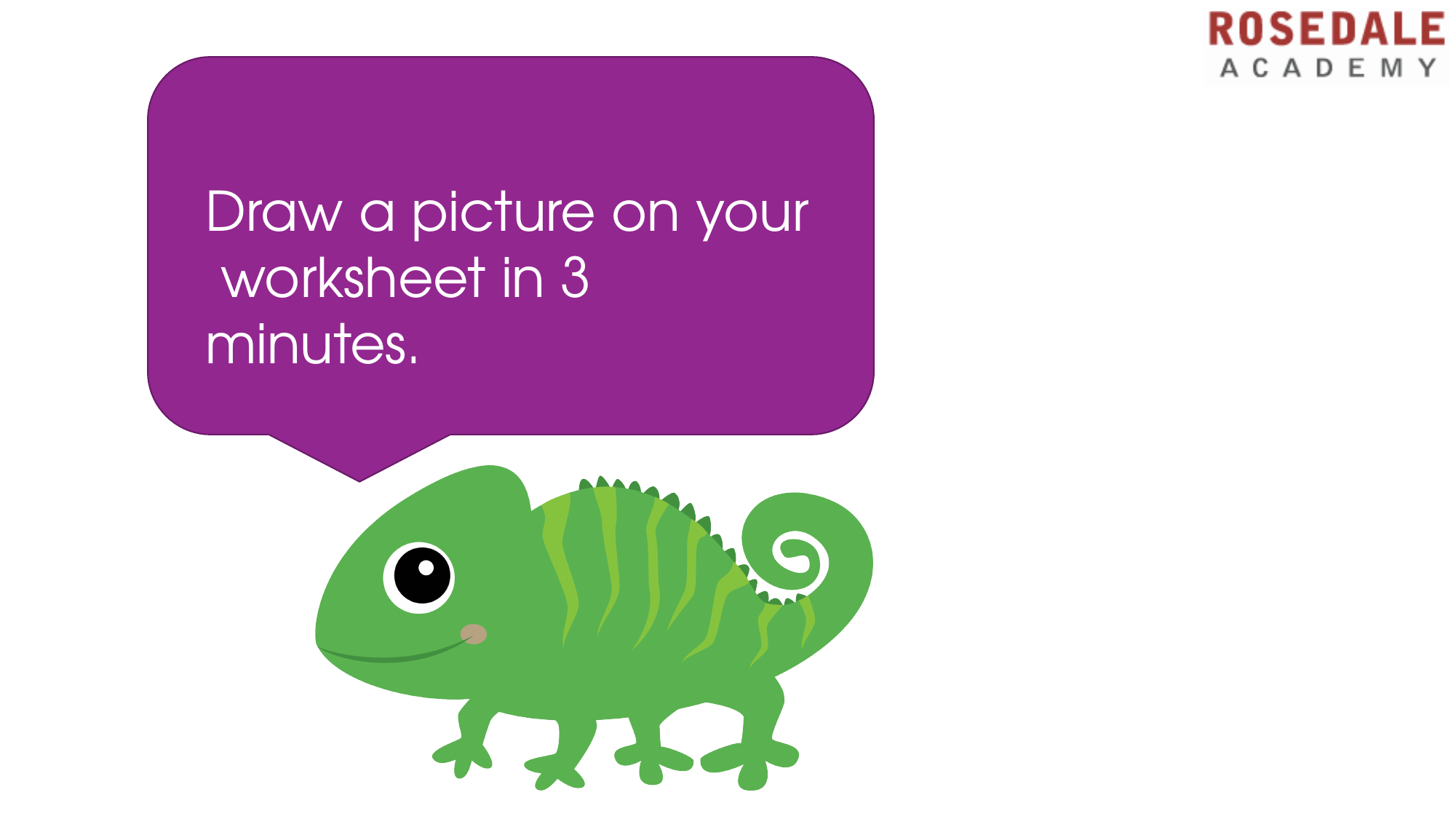

# Draw a picture on your  worksheet in 3 minutes.